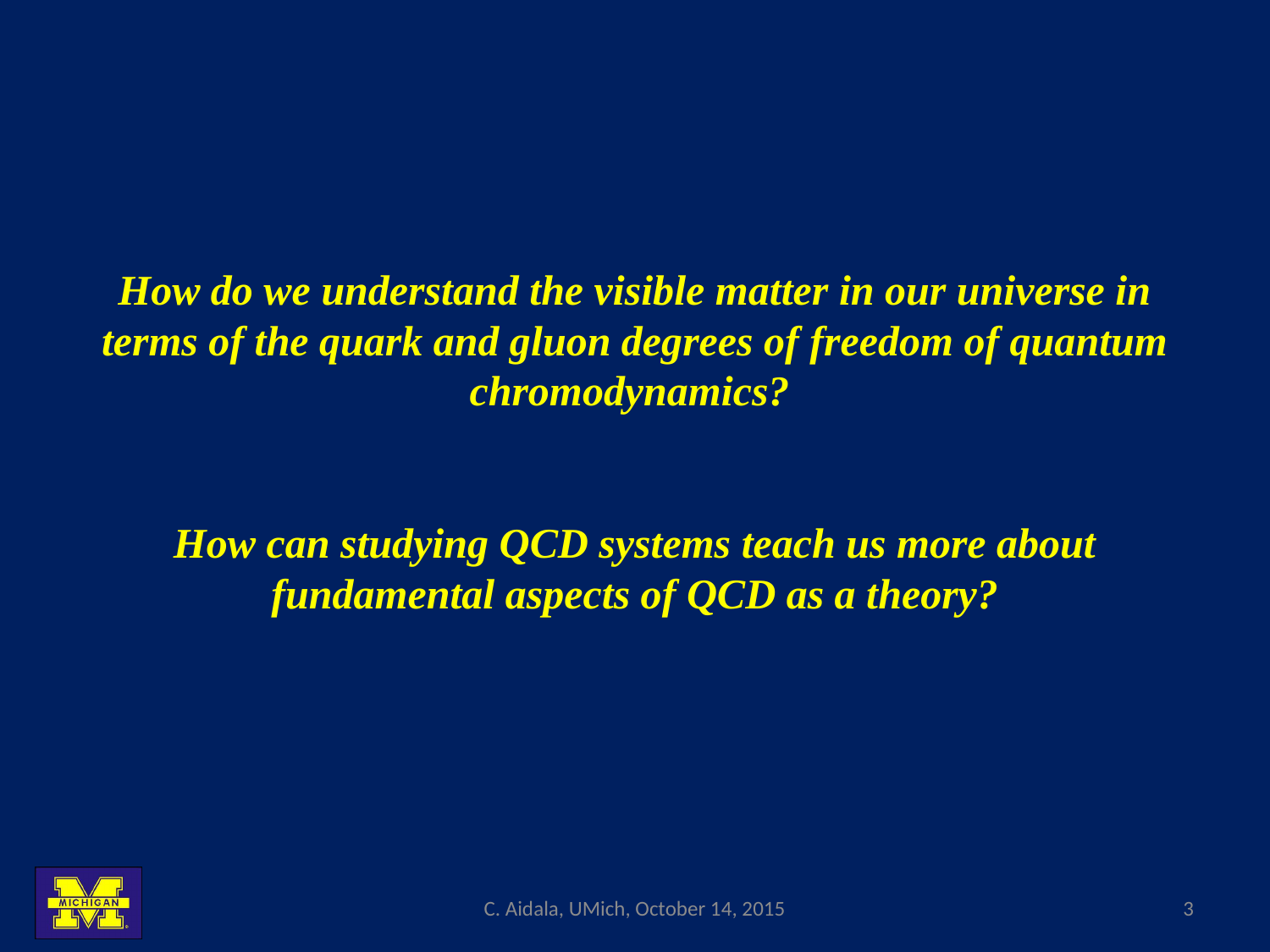

How do we understand the visible matter in our universe in terms of the quark and gluon degrees of freedom of quantum chromodynamics?
How can studying QCD systems teach us more about fundamental aspects of QCD as a theory?
C. Aidala, UMich, October 14, 2015
3